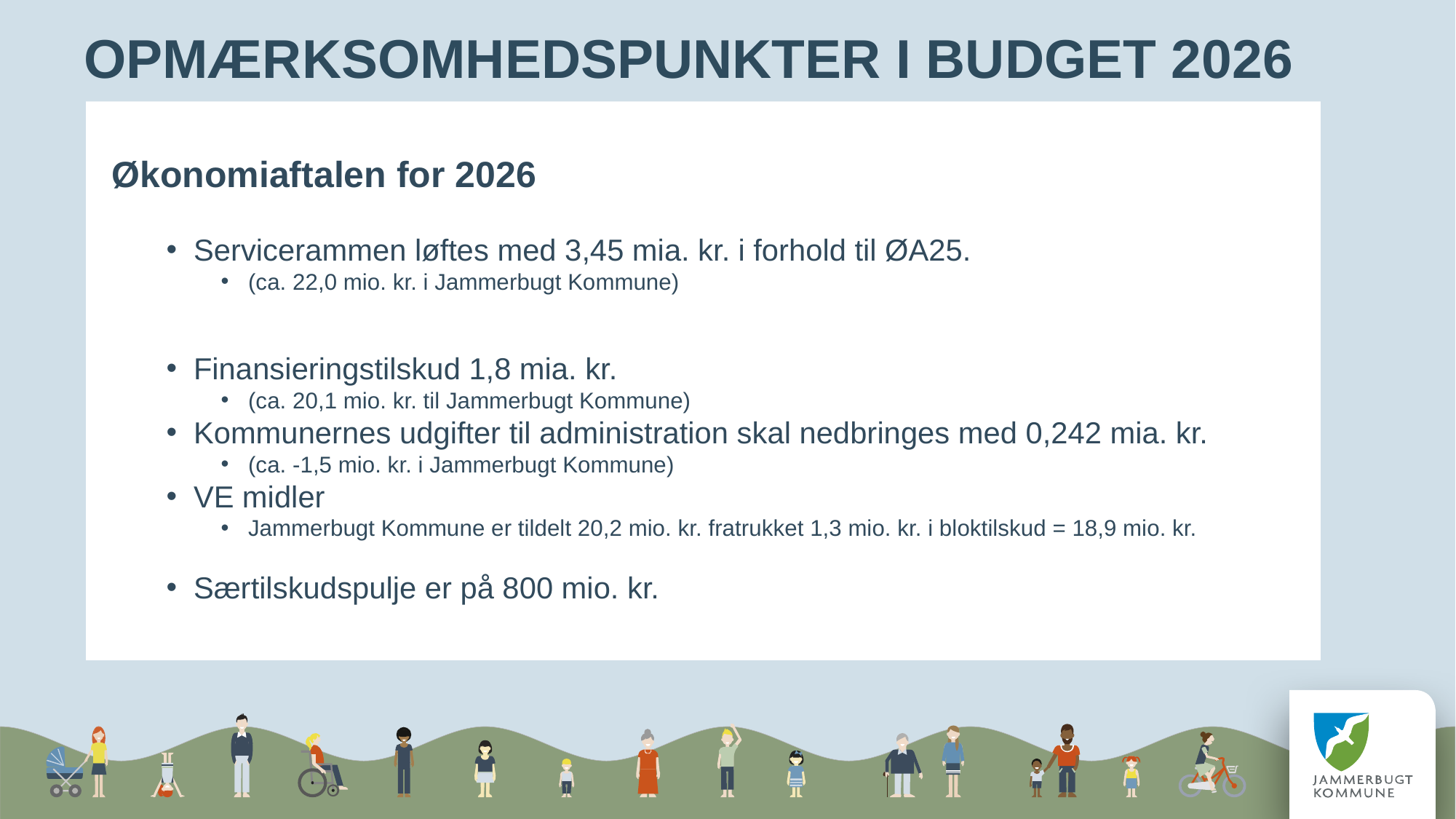

OPMÆRKSOMHEDSPUNKTER i budget 2026

Økonomiaftalen for 2026

Servicerammen løftes med 3,45 mia. kr. i forhold til ØA25.
(ca. 22,0 mio. kr. i Jammerbugt Kommune)

Finansieringstilskud 1,8 mia. kr.
(ca. 20,1 mio. kr. til Jammerbugt Kommune)
Kommunernes udgifter til administration skal nedbringes med 0,242 mia. kr.
(ca. -1,5 mio. kr. i Jammerbugt Kommune)
VE midler
Jammerbugt Kommune er tildelt 20,2 mio. kr. fratrukket 1,3 mio. kr. i bloktilskud = 18,9 mio. kr.

Særtilskudspulje er på 800 mio. kr.